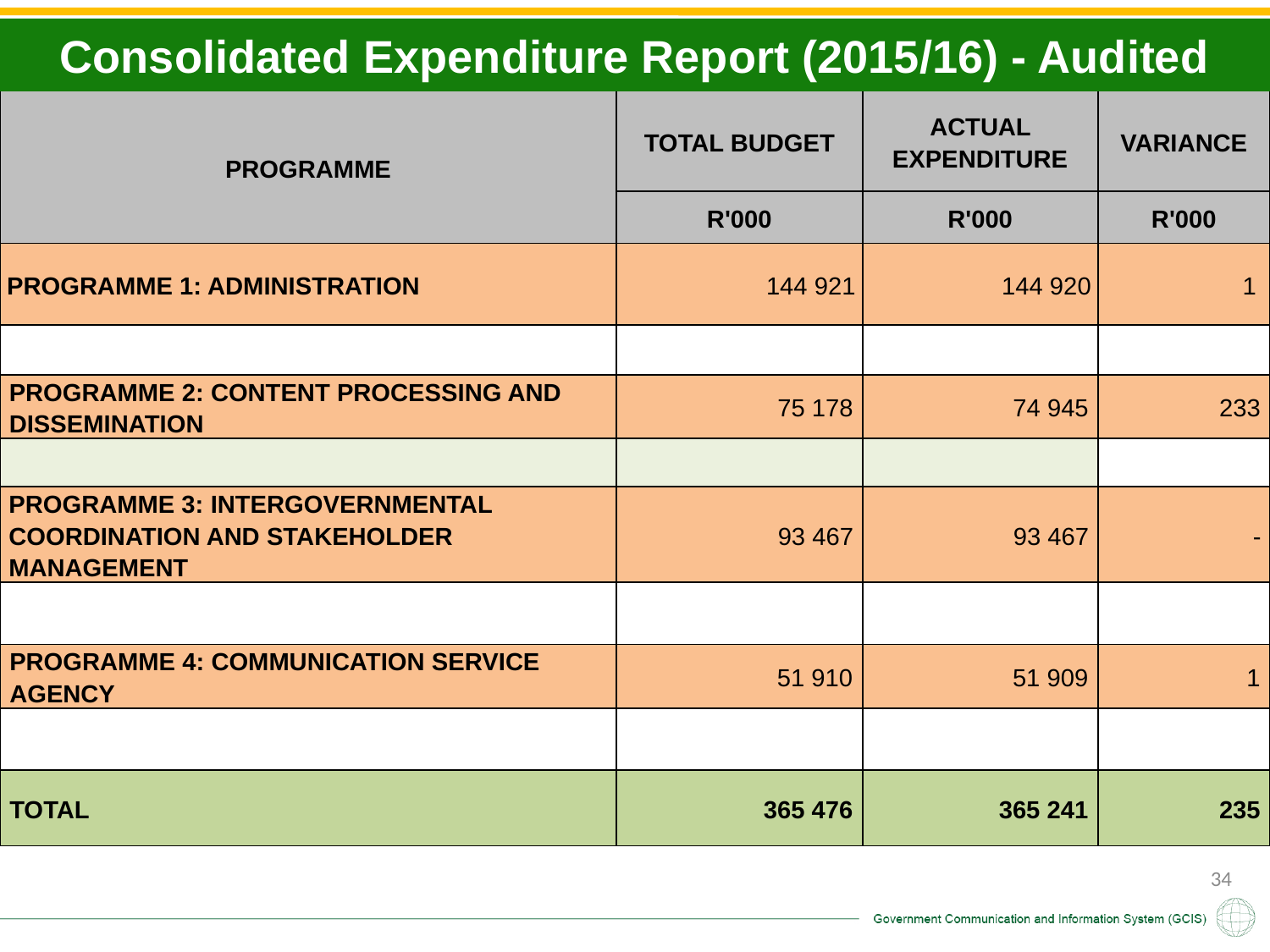

Consolidated Expenditure Report (2015/16) - Audited
| PROGRAMME | TOTAL BUDGET | ACTUAL EXPENDITURE | VARIANCE |
| --- | --- | --- | --- |
|  | R'000 | R'000 | R'000 |
| PROGRAMME 1: ADMINISTRATION | 144 921 | 144 920 | 1 |
|  |  |  |  |
| PROGRAMME 2: CONTENT PROCESSING AND DISSEMINATION | 75 178 | 74 945 | 233 |
|  |  |  |  |
| PROGRAMME 3: INTERGOVERNMENTAL COORDINATION AND STAKEHOLDER MANAGEMENT | 93 467 | 93 467 | - |
|  |  |  |  |
| PROGRAMME 4: COMMUNICATION SERVICE AGENCY | 51 910 | 51 909 | 1 |
|  |  |  |  |
| TOTAL | 365 476 | 365 241 | 235 |
34